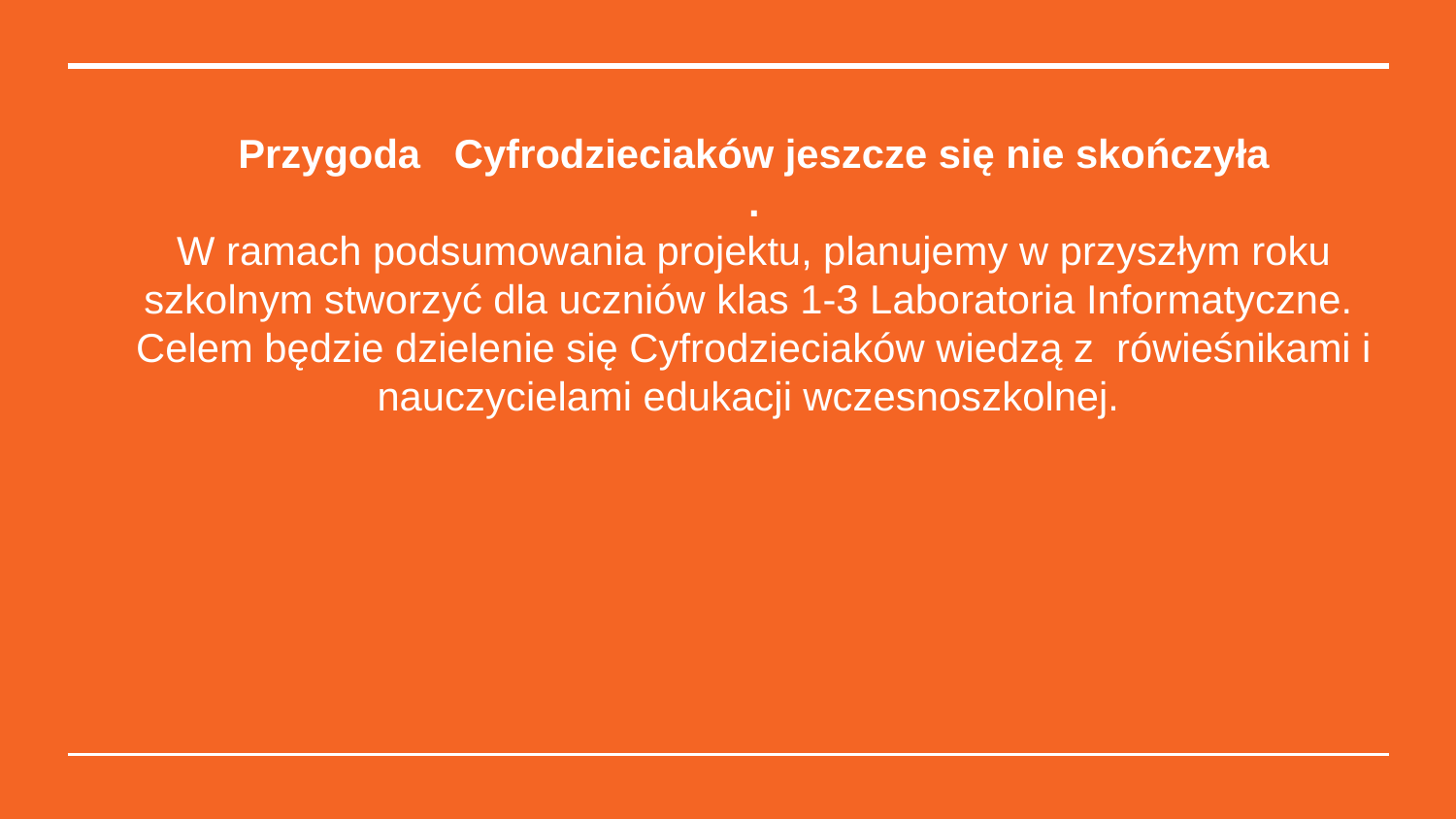

# Przygoda   Cyfrodzieciaków jeszcze się nie skończyła . W ramach podsumowania projektu, planujemy w przyszłym roku szkolnym stworzyć dla uczniów klas 1-3 Laboratoria Informatyczne.  Celem będzie dzielenie się Cyfrodzieciaków wiedzą z  rówieśnikami i nauczycielami edukacji wczesnoszkolnej.